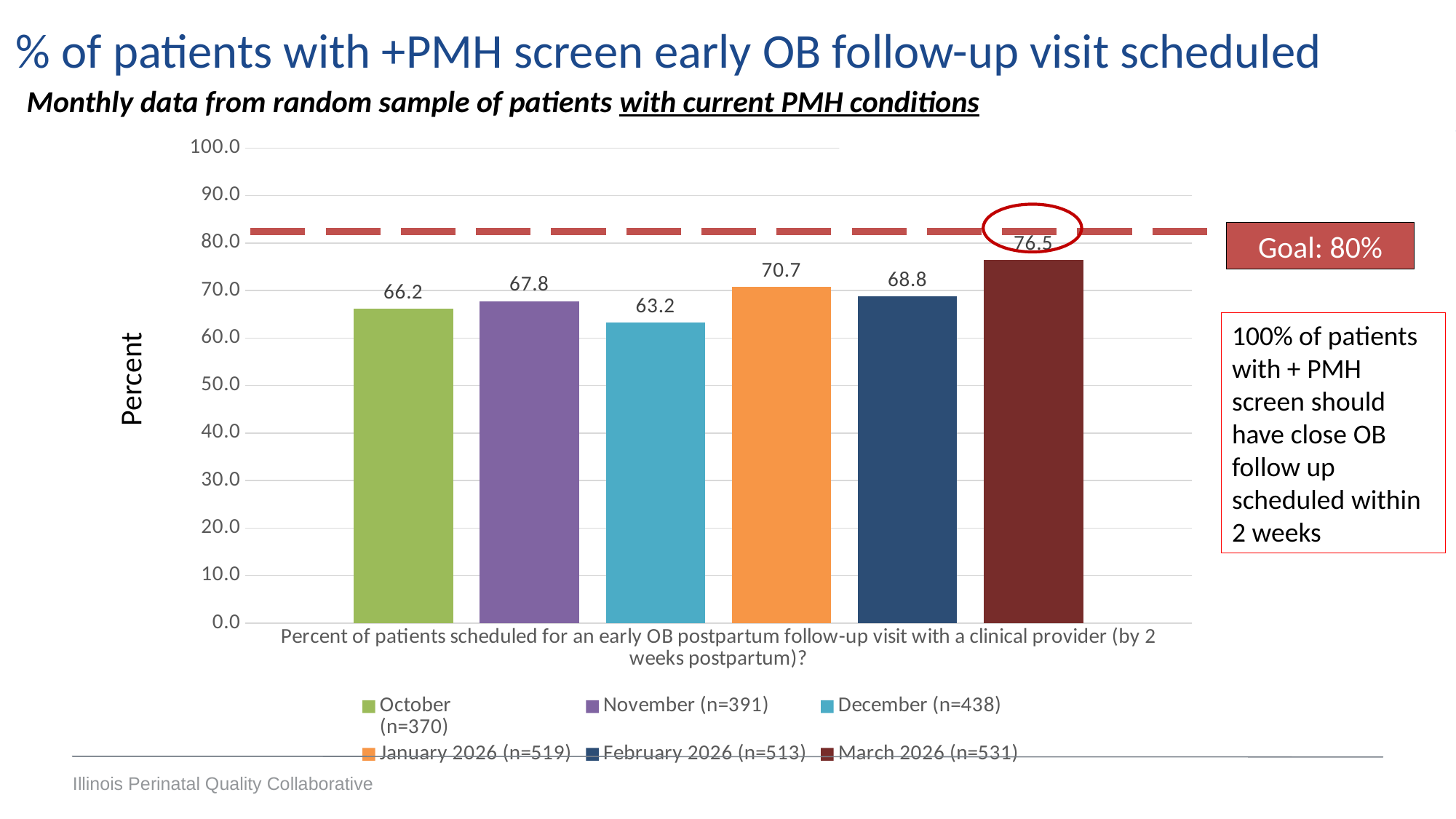

% of patients with +PMH screen early OB follow-up visit scheduled

Monthly data from random sample of patients with current PMH conditions

[unsupported chart]

Goal: 80%
100% of patients with + PMH screen should have close OB follow up scheduled within 2 weeks
Percent

Illinois Perinatal Quality Collaborative